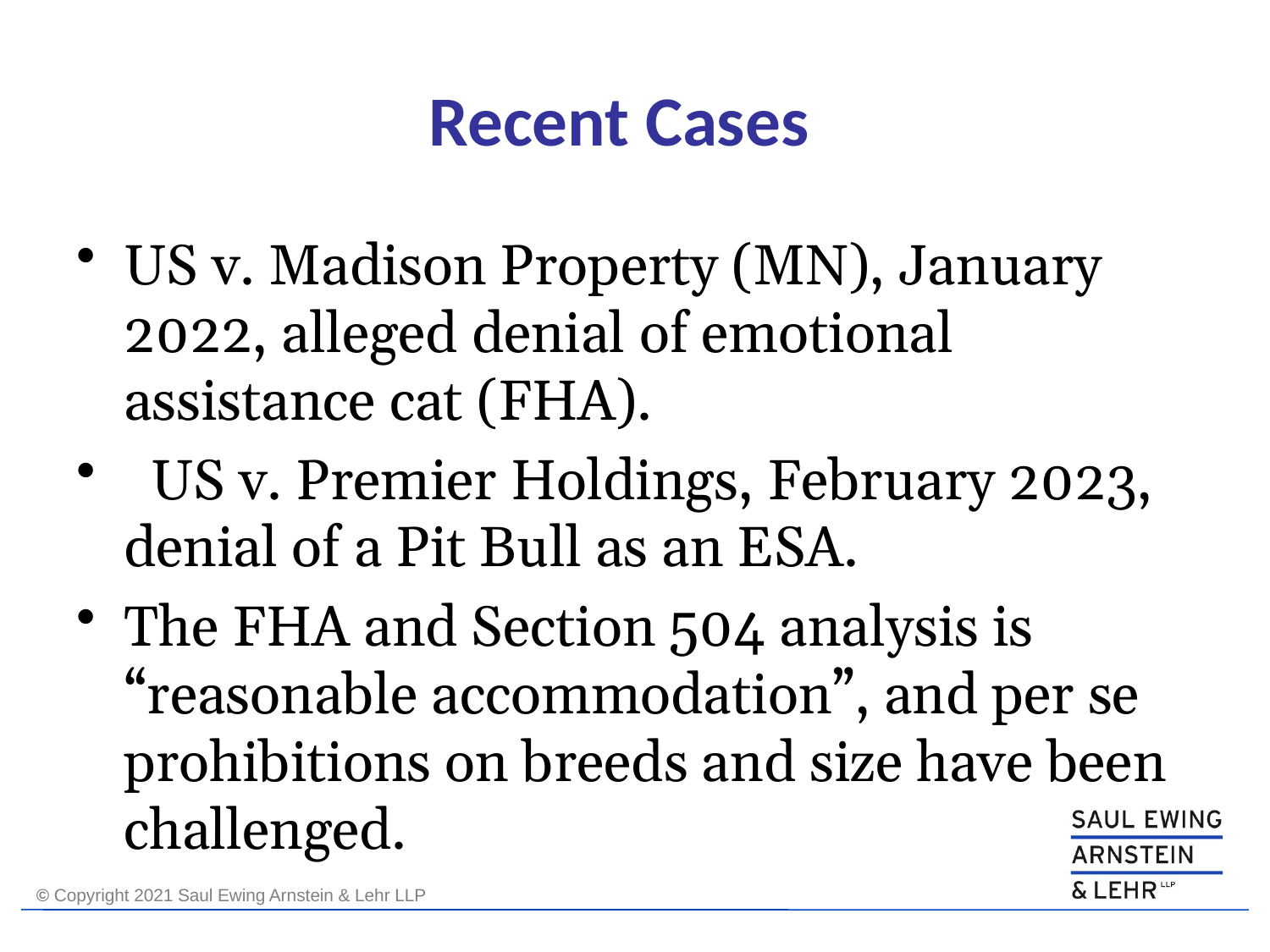

# Recent Cases
US v. Madison Property (MN), January 2022, alleged denial of emotional assistance cat (FHA).
  US v. Premier Holdings, February 2023, denial of a Pit Bull as an ESA.
The FHA and Section 504 analysis is “reasonable accommodation”, and per se prohibitions on breeds and size have been challenged.